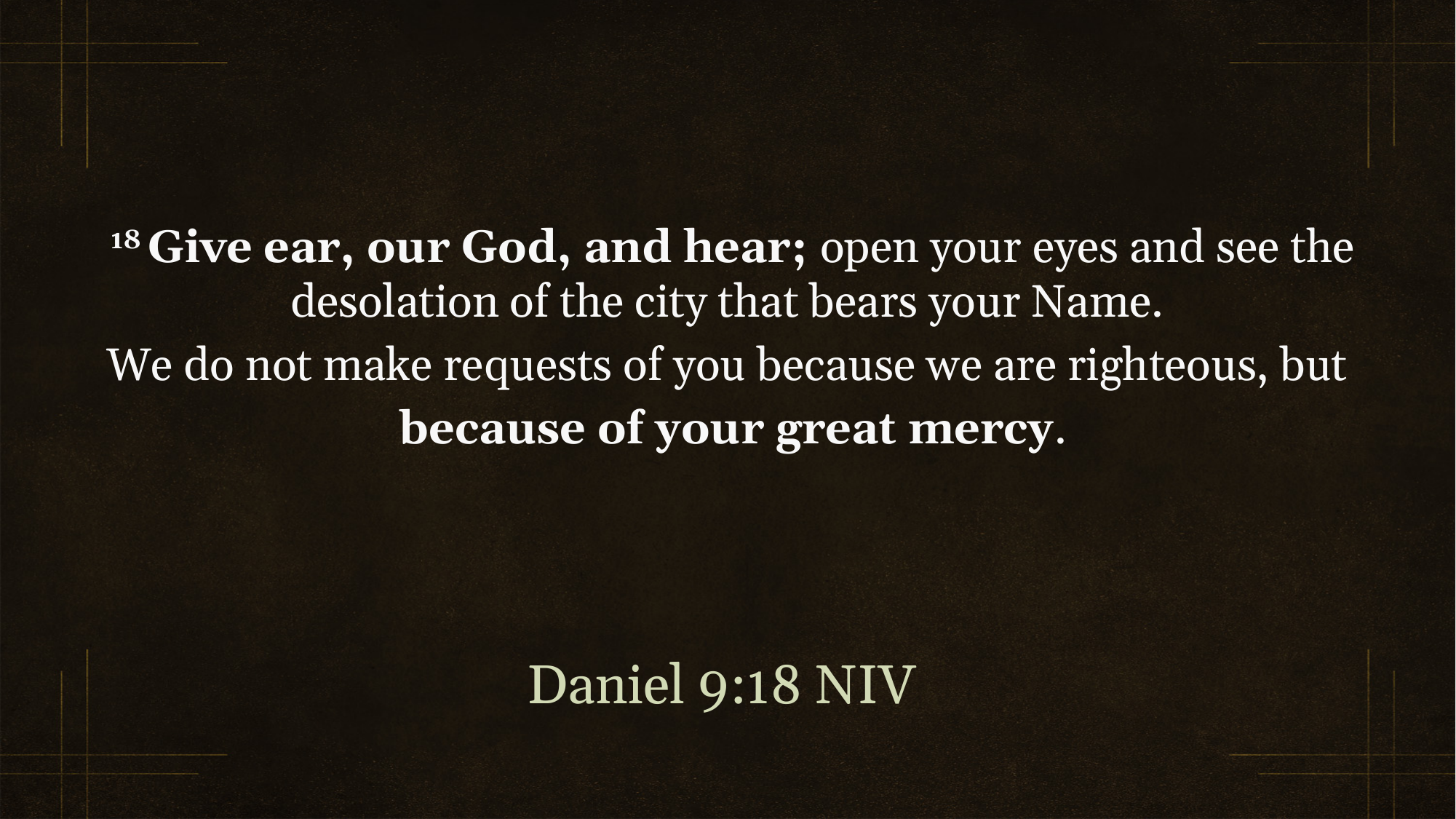

18 Give ear, our God, and hear; open your eyes and see the desolation of the city that bears your Name.
We do not make requests of you because we are righteous, but
because of your great mercy.
Daniel 9:18 NIV